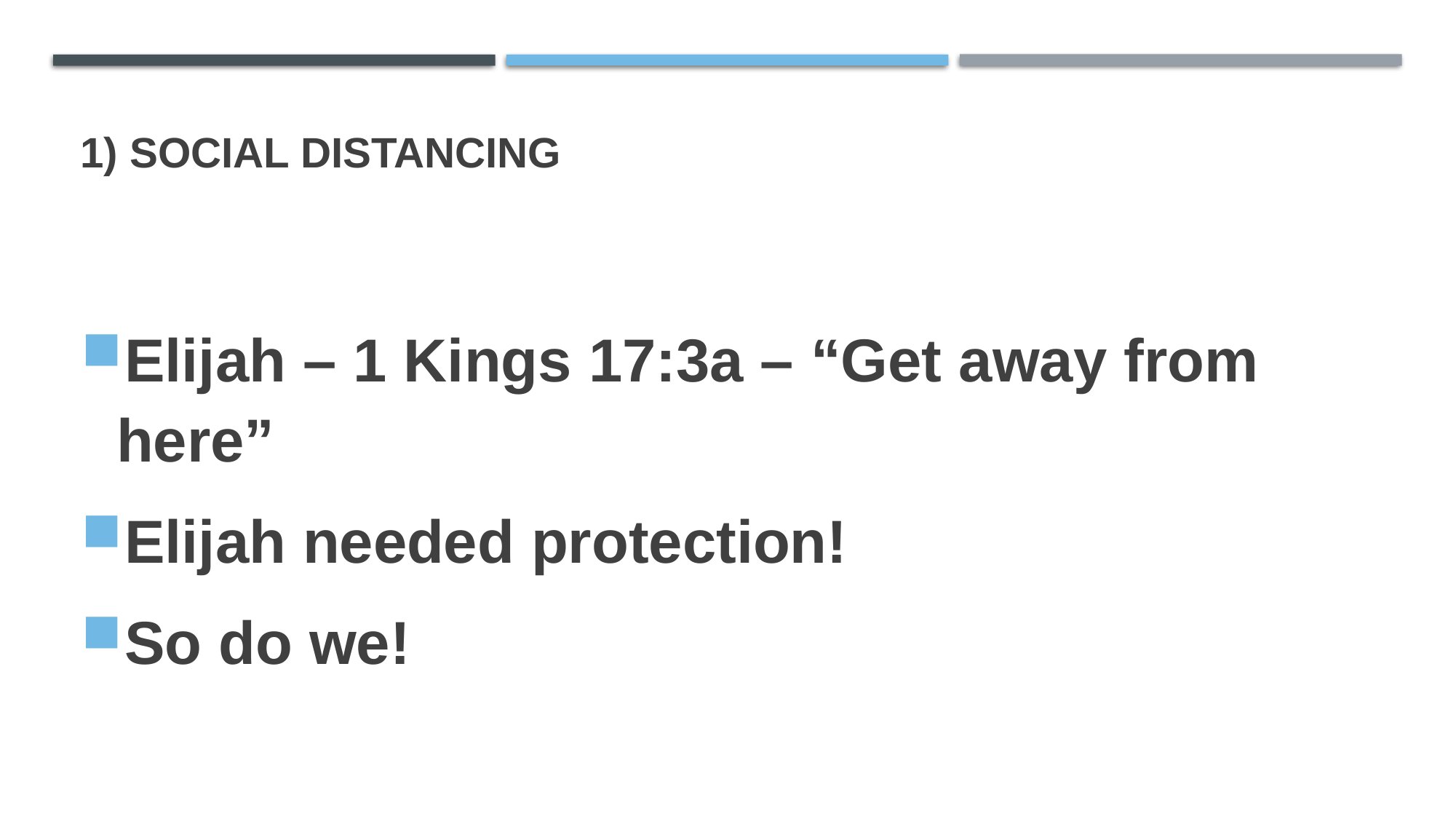

# 1) Social distancing
Elijah – 1 Kings 17:3a – “Get away from here”
Elijah needed protection!
So do we!